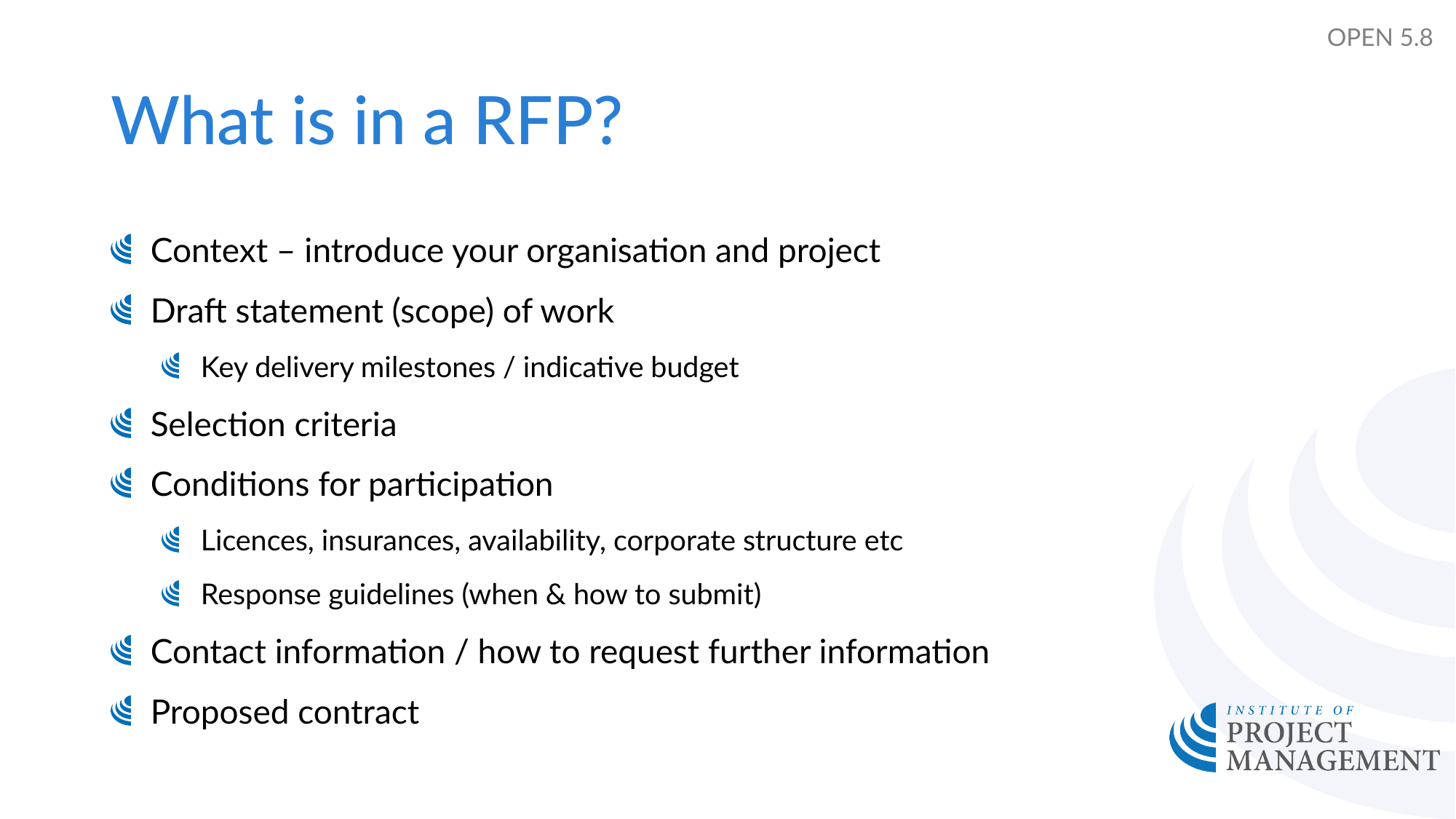

OPEN 5.8
# What is in a RFP?
Context – introduce your organisation and project
Draft statement (scope) of work
Key delivery milestones / indicative budget
Selection criteria
Conditions for participation
Licences, insurances, availability, corporate structure etc
Response guidelines (when & how to submit)
Contact information / how to request further information
Proposed contract